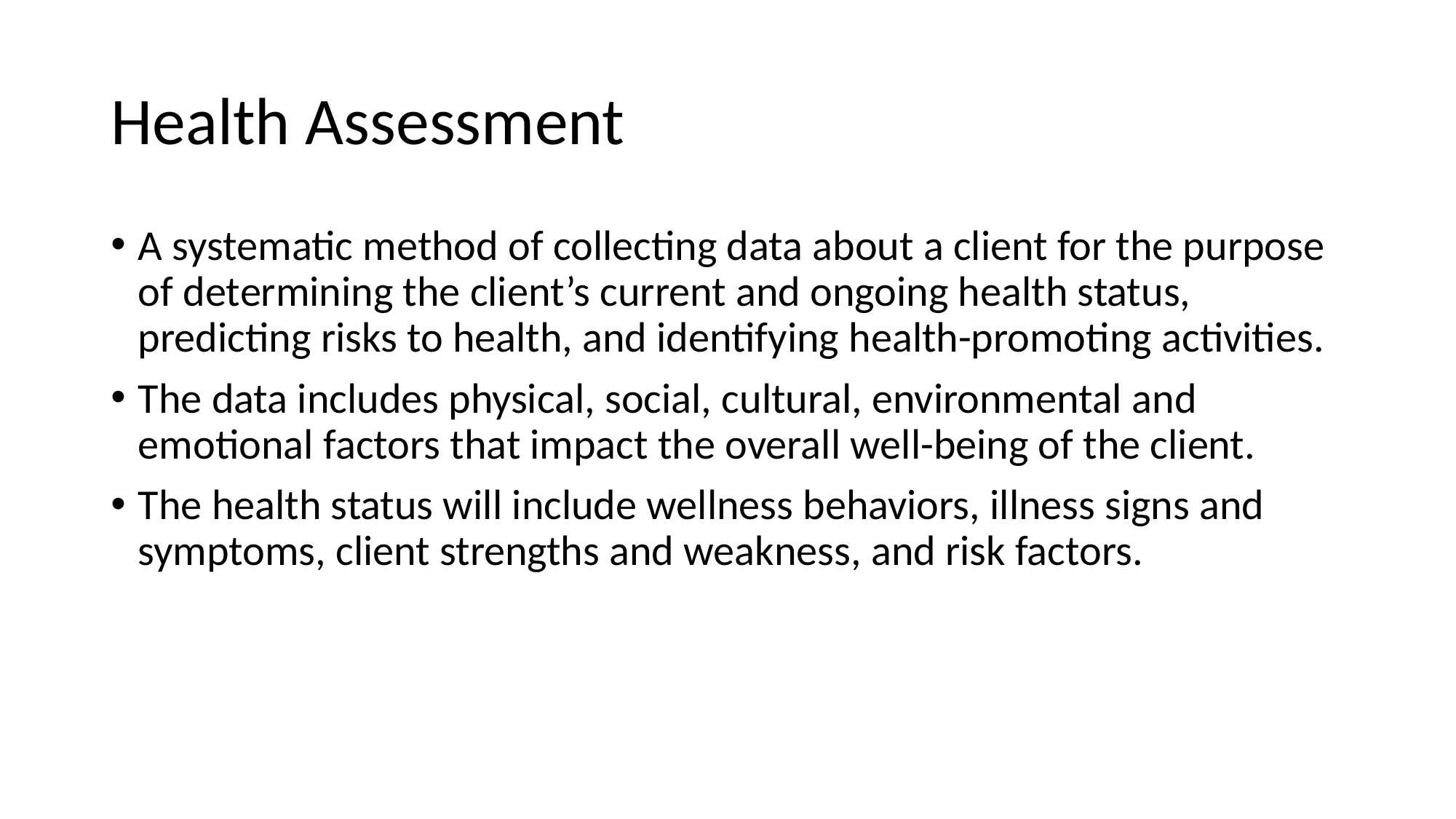

# Health Assessment
A systematic method of collecting data about a client for the purpose of determining the client’s current and ongoing health status, predicting risks to health, and identifying health-promoting activities.
The data includes physical, social, cultural, environmental and emotional factors that impact the overall well-being of the client.
The health status will include wellness behaviors, illness signs and symptoms, client strengths and weakness, and risk factors.